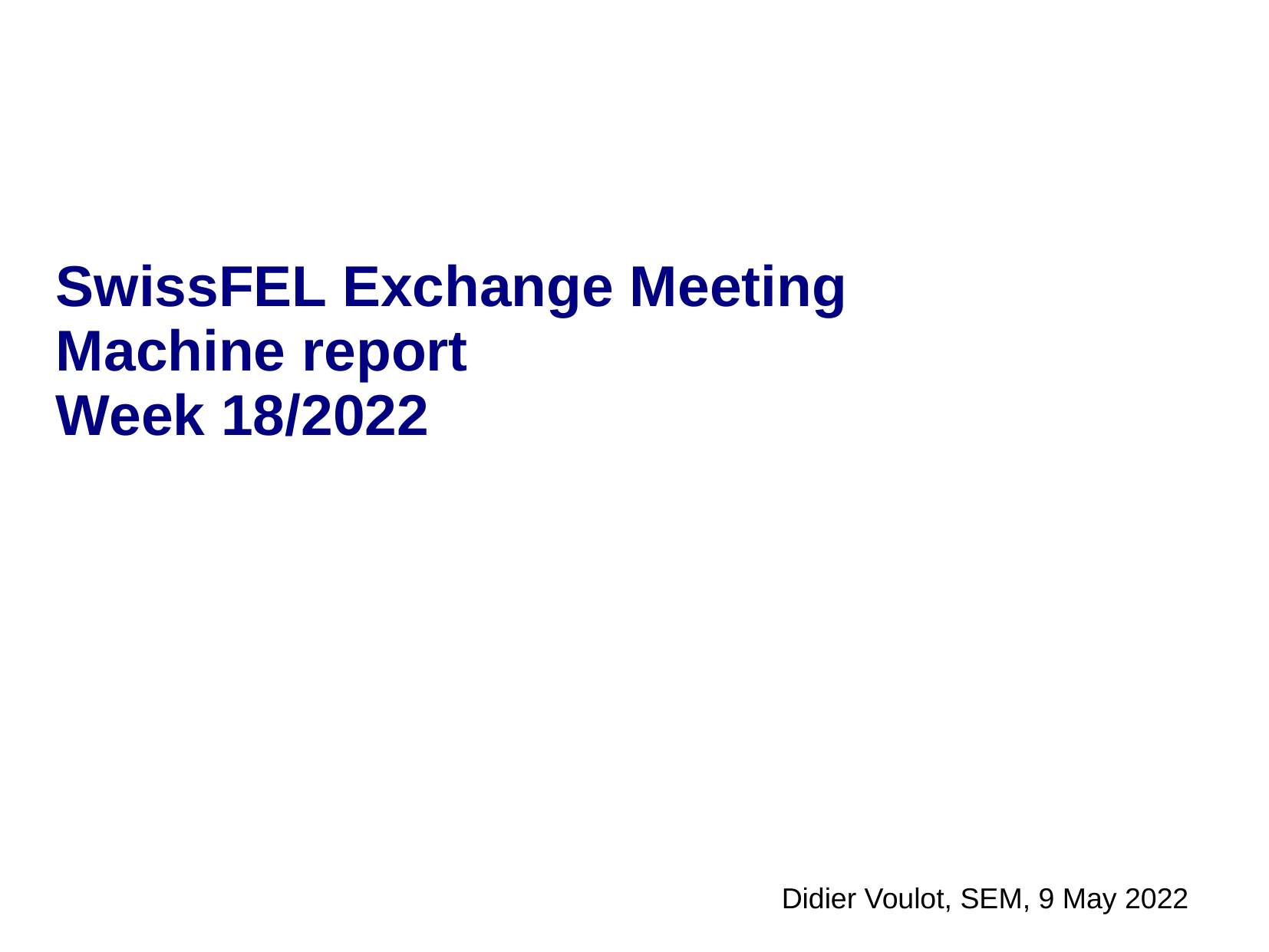

SwissFEL Exchange Meeting
Machine report
Week 18/2022
Didier Voulot, SEM, 9 May 2022